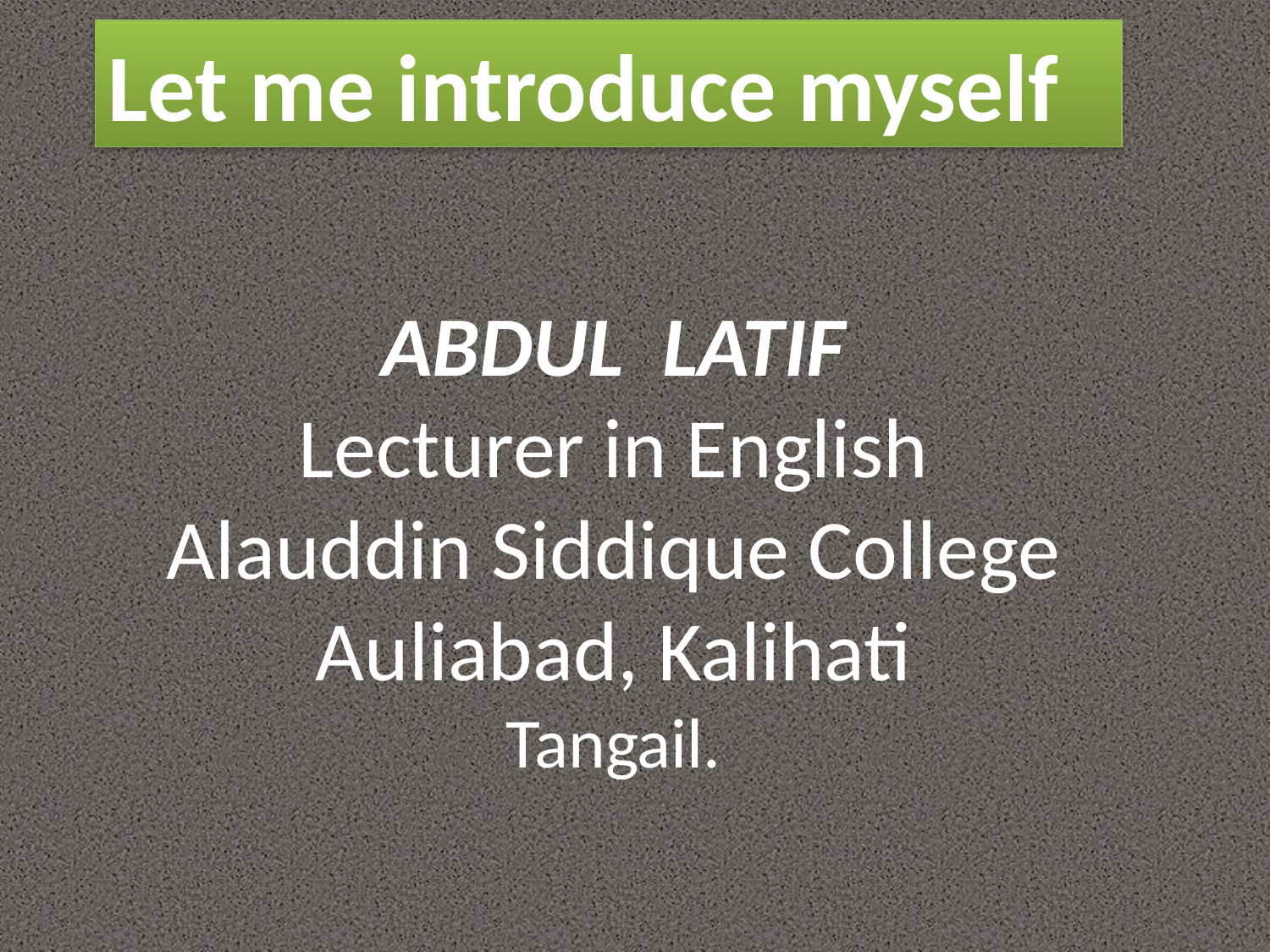

Let me introduce myself
ABDUL  LATIF
Lecturer in English
Alauddin Siddique College
Auliabad, Kalihati
Tangail.